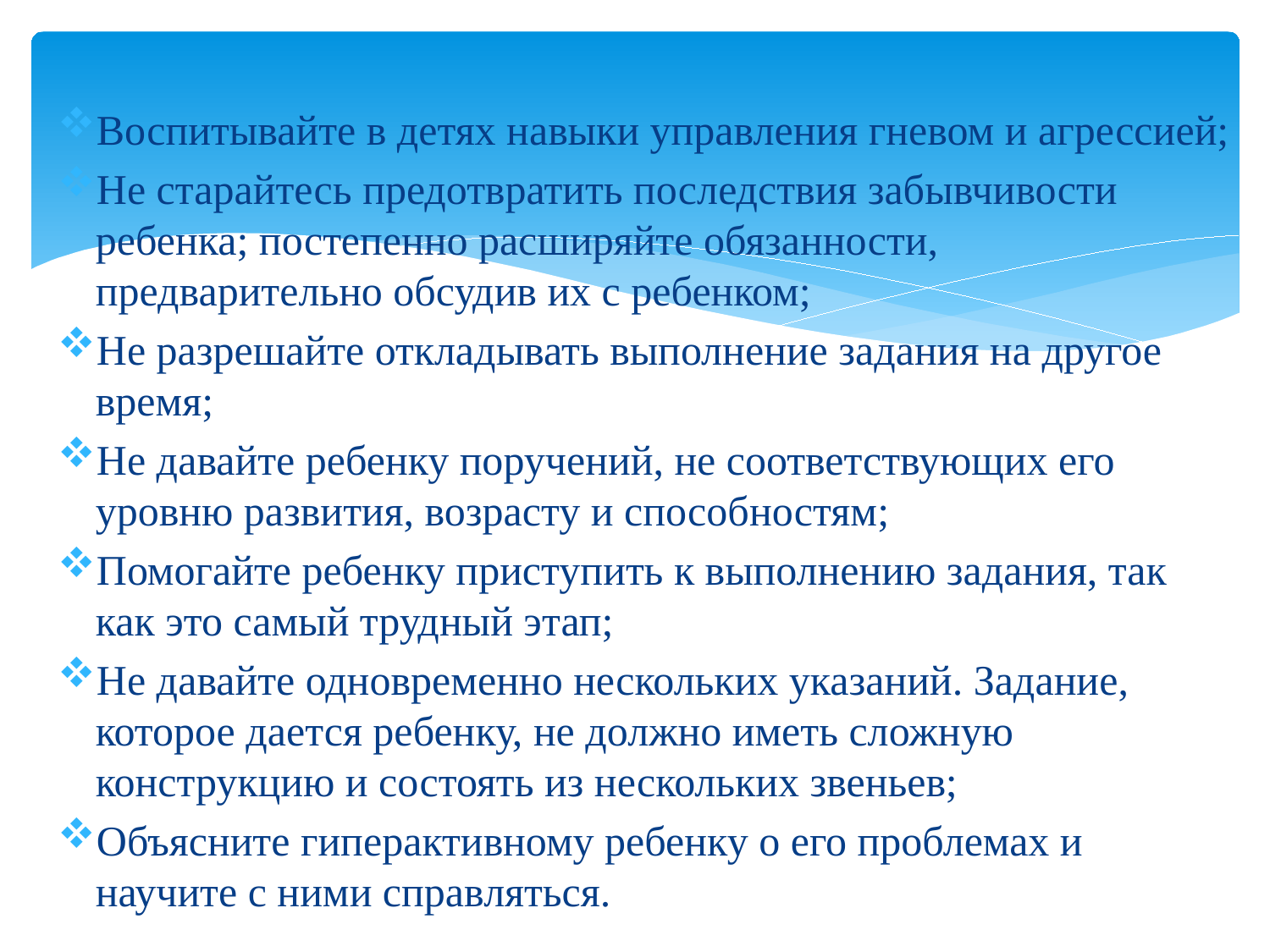

#
Воспитывайте в детях навыки управления гневом и агрессией;
Не старайтесь предотвратить последствия забывчивости ребенка; постепенно расширяйте обязанности, предварительно обсудив их с ребенком;
Не разрешайте откладывать выполнение задания на другое время;
Не давайте ребенку поручений, не соответствующих его уровню развития, возрасту и способностям;
Помогайте ребенку приступить к выполнению задания, так как это самый трудный этап;
Не давайте одновременно нескольких указаний. Задание, которое дается ребенку, не должно иметь сложную конструкцию и состоять из нескольких звеньев;
Объясните гиперактивному ребенку о его проблемах и научите с ними справляться.